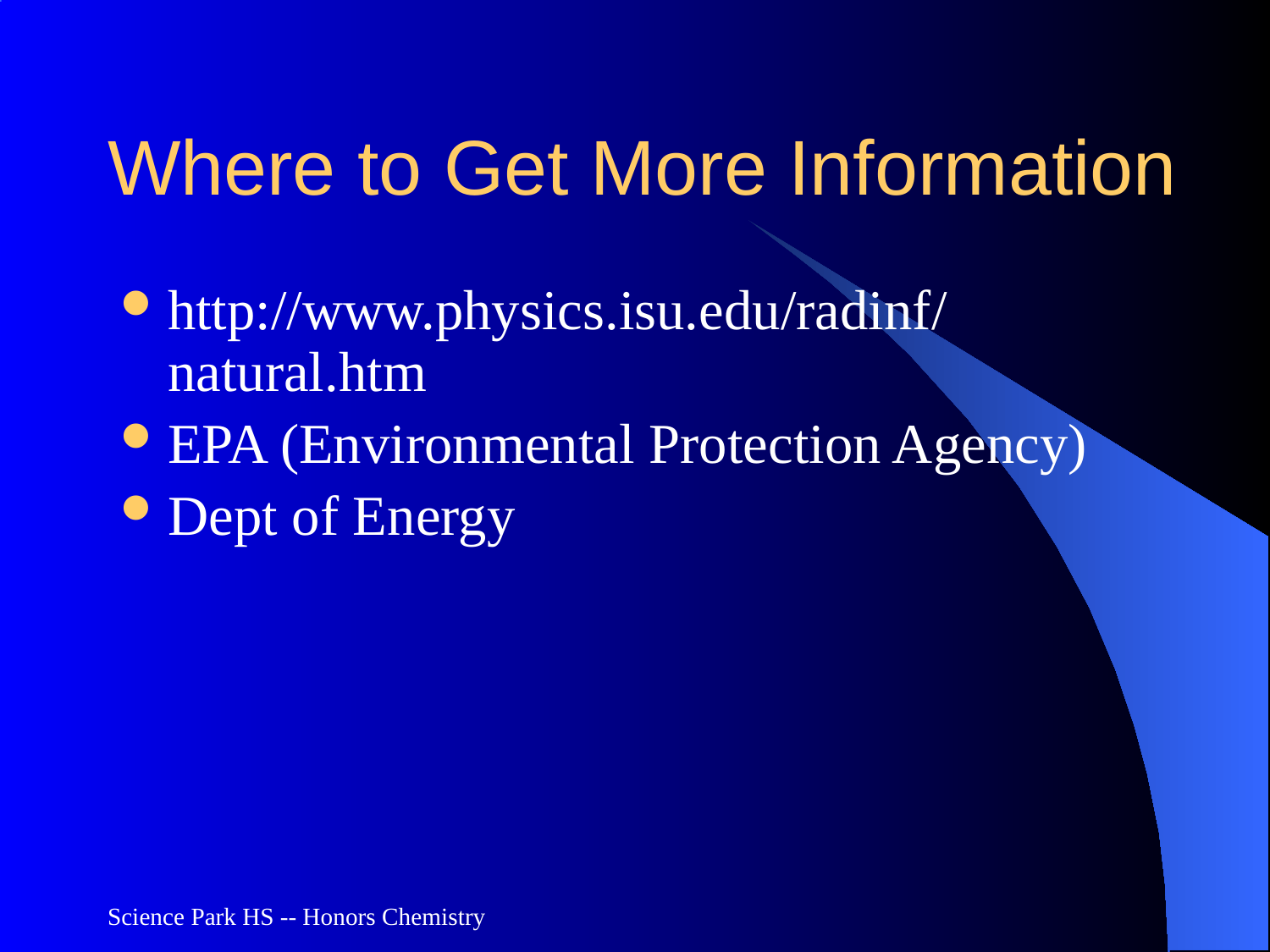

# Where to Get More Information
http://www.physics.isu.edu/radinf/natural.htm
EPA (Environmental Protection Agency)
Dept of Energy
Science Park HS -- Honors Chemistry